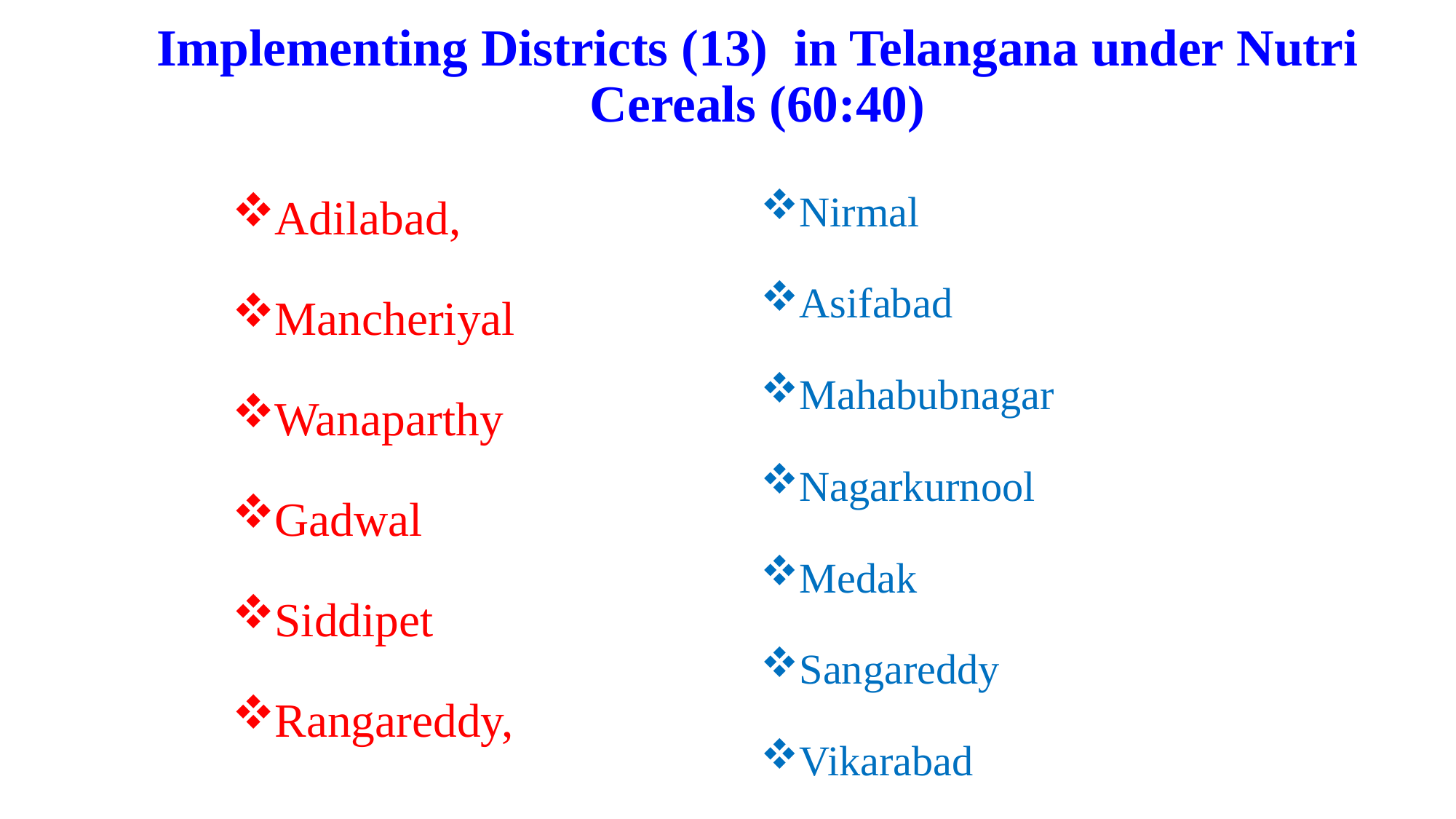

# Implementing Districts (13)  in Telangana under Nutri Cereals (60:40)
Adilabad,
Mancheriyal
Wanaparthy
Gadwal
Siddipet
Rangareddy,
Nirmal
Asifabad
Mahabubnagar
Nagarkurnool
Medak
Sangareddy
Vikarabad